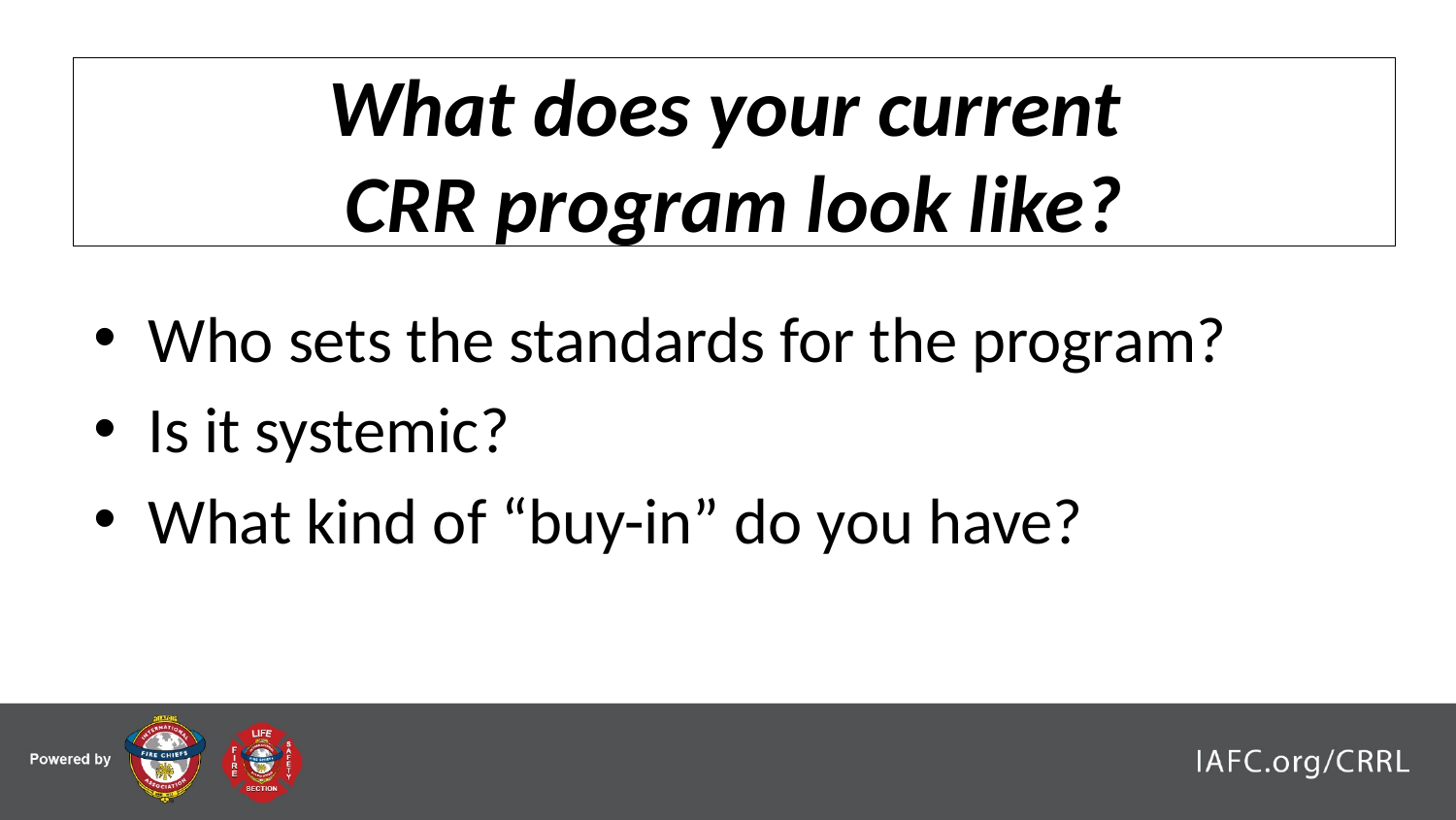

# What does your current CRR program look like?
Who sets the standards for the program?
Is it systemic?
What kind of “buy-in” do you have?